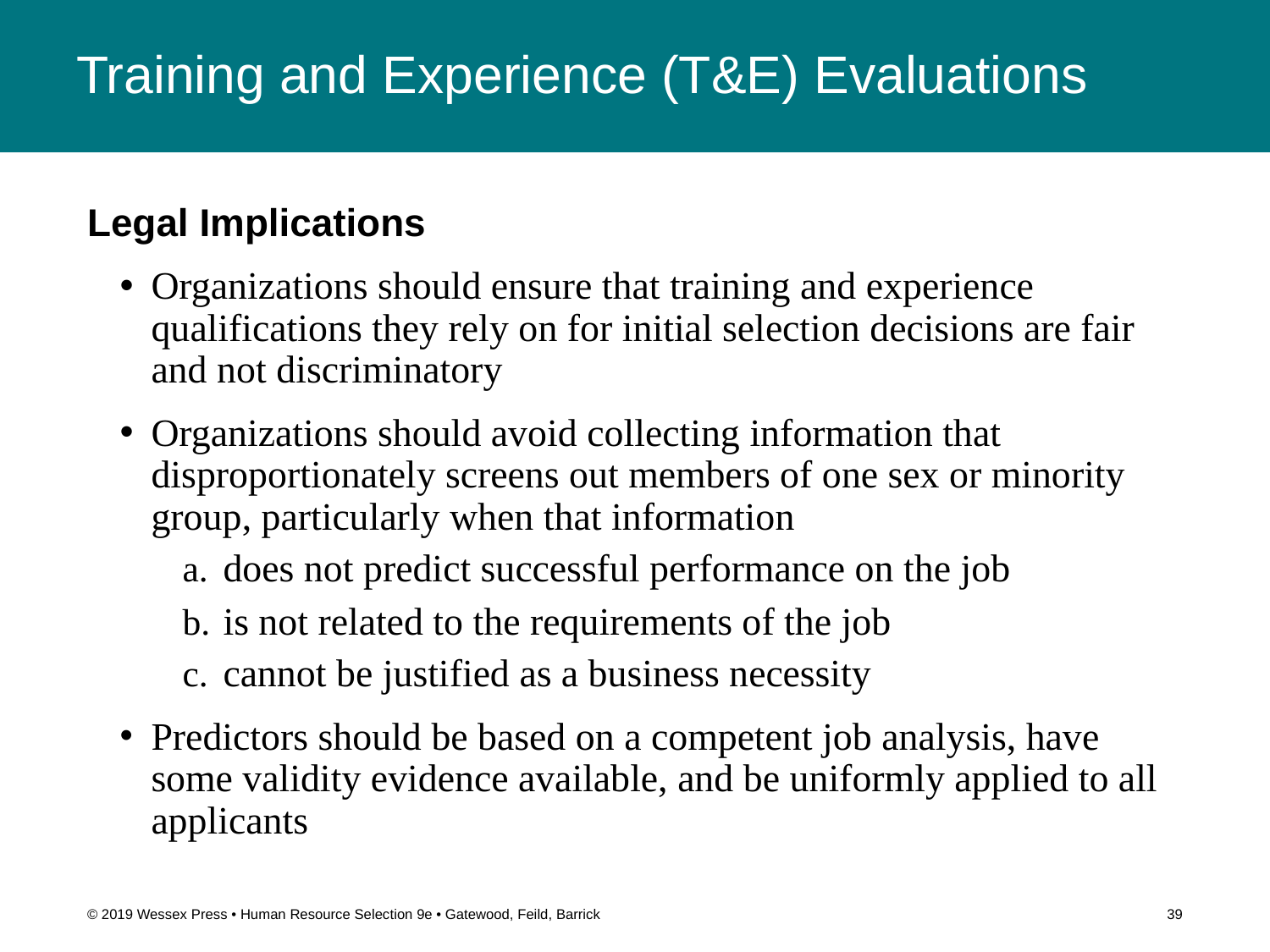

# Training and Experience (T&E) Evaluations
Legal Implications
Organizations should ensure that training and experience qualifications they rely on for initial selection decisions are fair and not discriminatory
Organizations should avoid collecting information that disproportionately screens out members of one sex or minority group, particularly when that information
does not predict successful performance on the job
is not related to the requirements of the job
cannot be justified as a business necessity
Predictors should be based on a competent job analysis, have some validity evidence available, and be uniformly applied to all applicants
© 2019 Wessex Press • Human Resource Selection 9e • Gatewood, Feild, Barrick
39